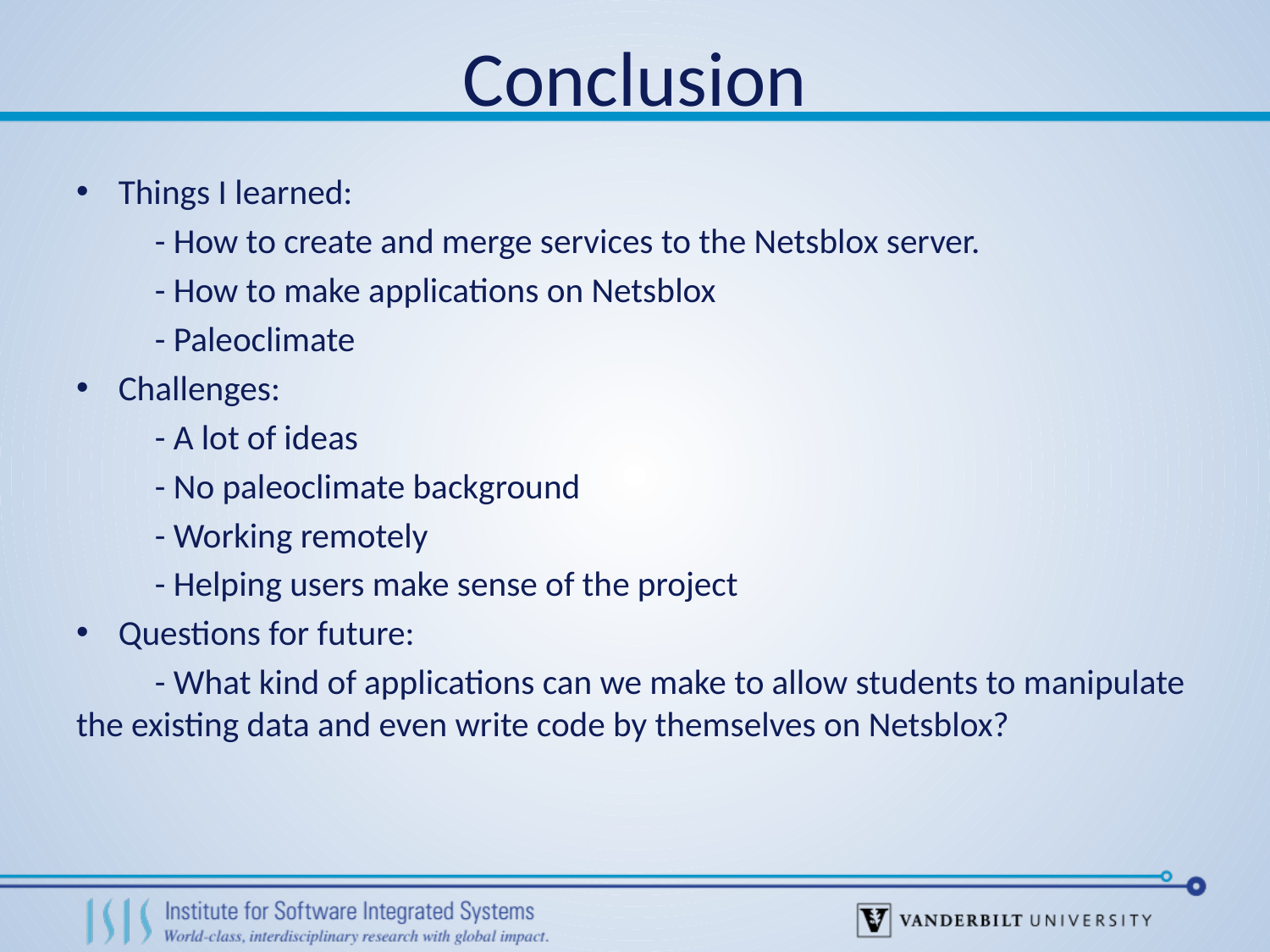

# Conclusion
Things I learned:
	- How to create and merge services to the Netsblox server.
	- How to make applications on Netsblox
	- Paleoclimate
Challenges:
	- A lot of ideas
	- No paleoclimate background
	- Working remotely
	- Helping users make sense of the project
Questions for future:
	- What kind of applications can we make to allow students to manipulate the existing data and even write code by themselves on Netsblox?